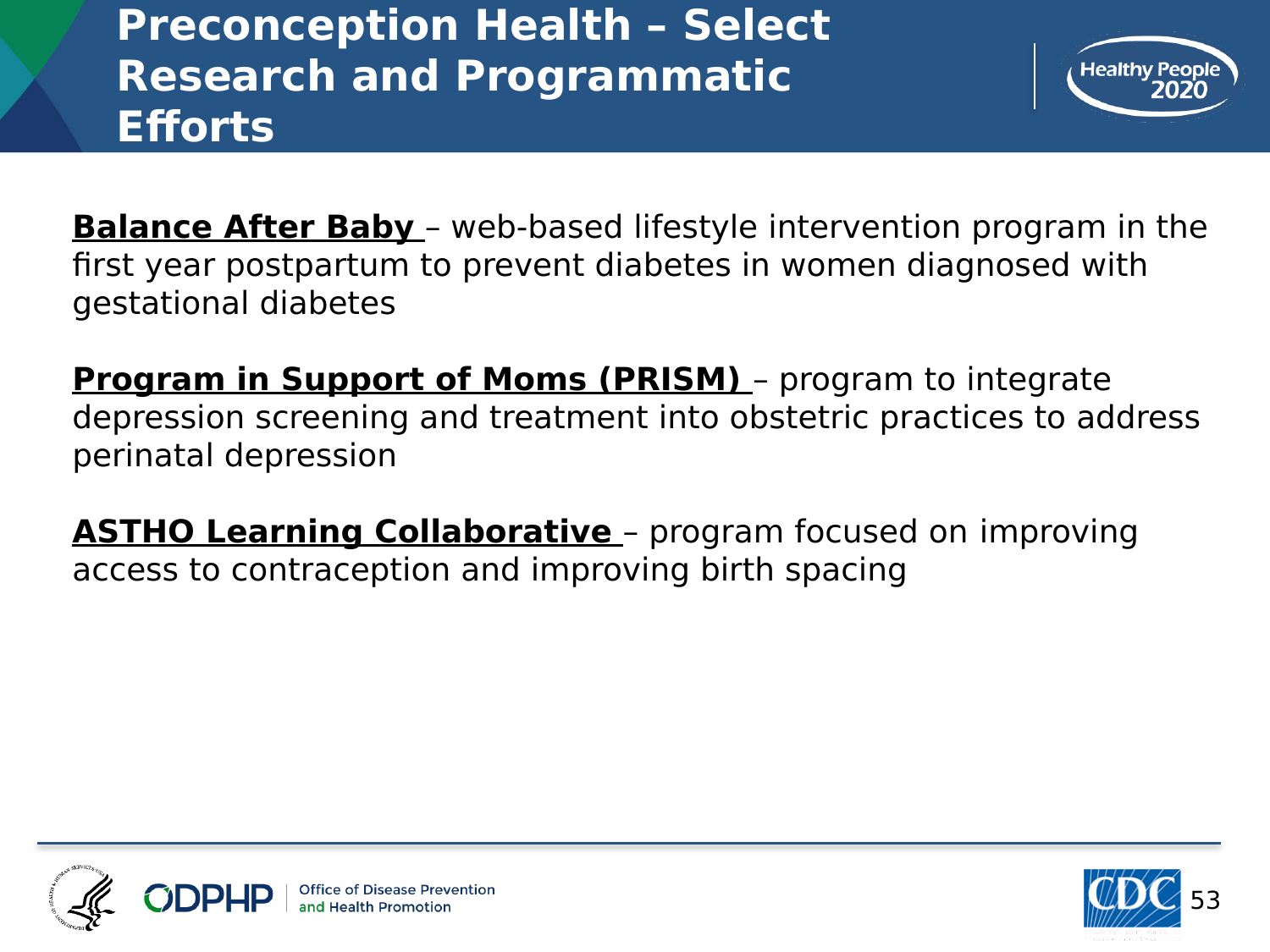

# Preconception Health – Select Research and Programmatic Efforts

Balance After Baby – web-based lifestyle intervention program in the first year postpartum to prevent diabetes in women diagnosed with gestational diabetes

Program in Support of Moms (PRISM) – program to integrate depression screening and treatment into obstetric practices to address perinatal depression

ASTHO Learning Collaborative – program focused on improving access to contraception and improving birth spacing

53